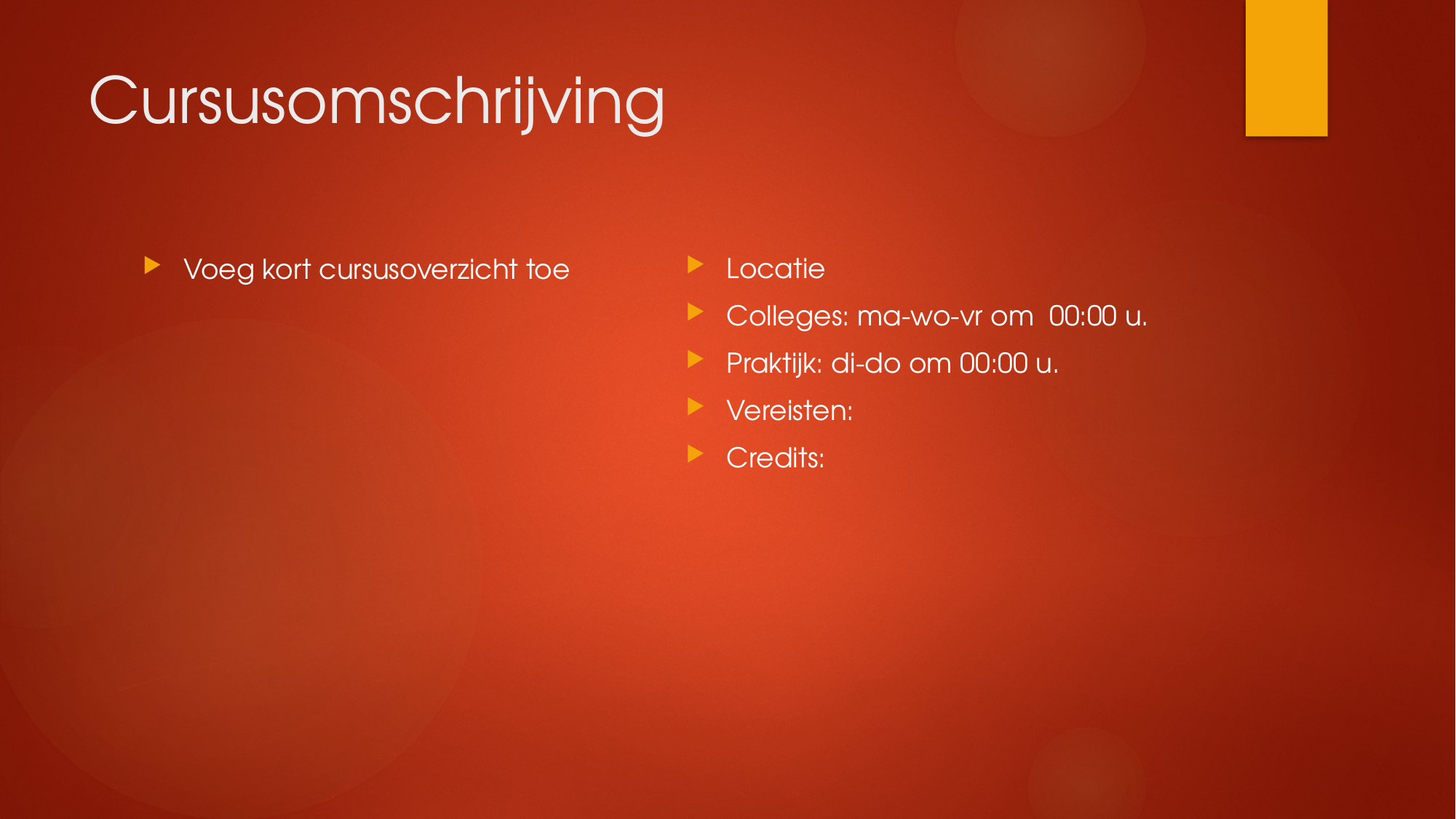

# Cursusomschrijving
Locatie
Colleges: ma-wo-vr om  00:00 u.
Praktijk: di-do om 00:00 u.
Vereisten:
Credits:
Voeg kort cursusoverzicht toe